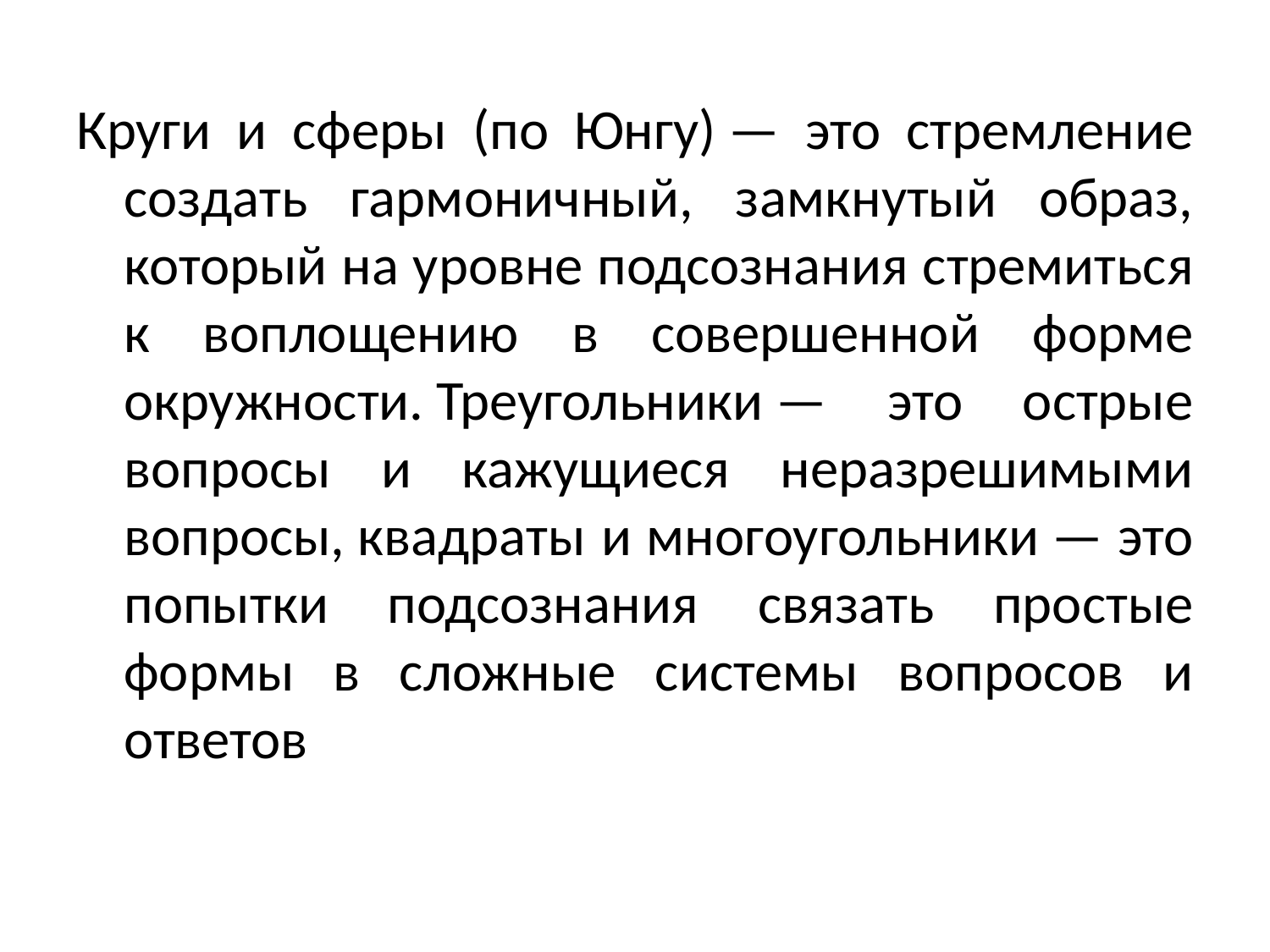

Круги и сферы (по Юнгу) — это стремление создать гармоничный, замкнутый образ, который на уровне подсознания стремиться к воплощению в совершенной форме окружности. Треугольники — это острые вопросы и кажущиеся неразрешимыми вопросы, квадраты и многоугольники — это попытки подсознания связать простые формы в сложные системы вопросов и ответов